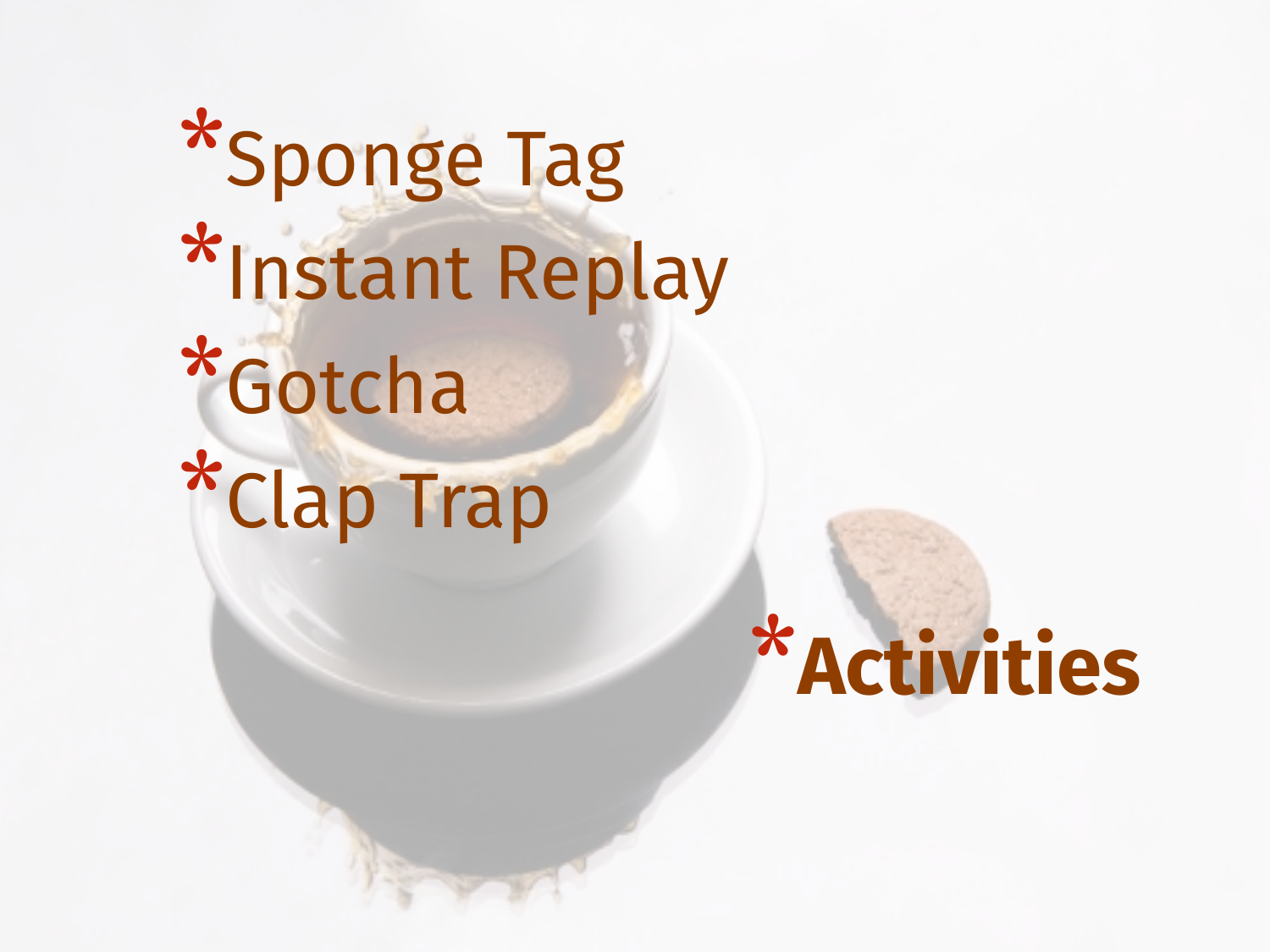

Sponge Tag
Instant Replay
Gotcha
Clap Trap

# Activities